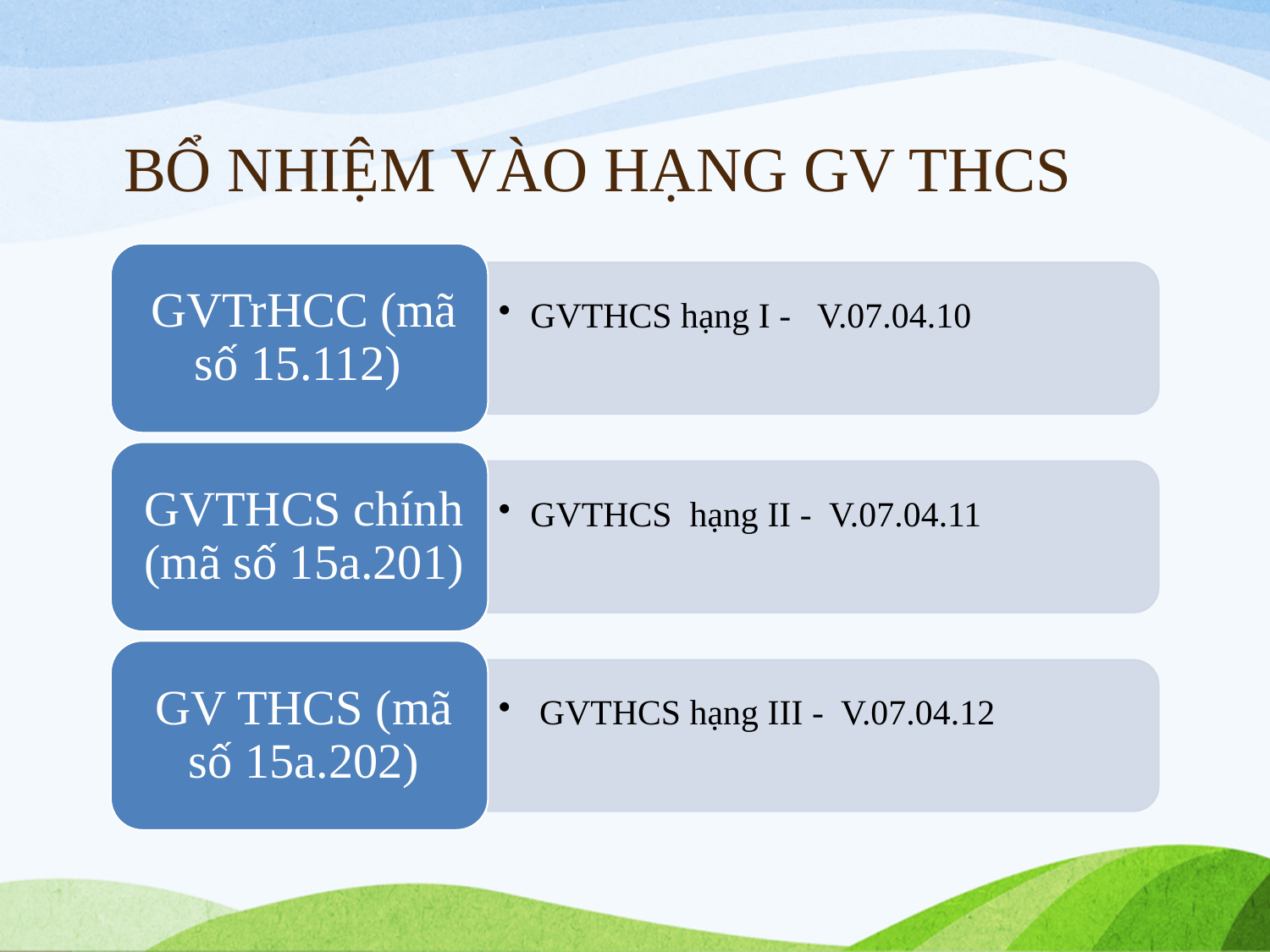

# BỔ NHIỆM VÀO HẠNG GV THCS
GVTHCS hạng I -   V.07.04.10

GVTrHCC (mã số 15.112)
GVTHCS  hạng II -  V.07.04.11

GVTHCS chính (mã số 15a.201)
 GVTHCS hạng III -  V.07.04.12

GV THCS (mã số 15a.202)